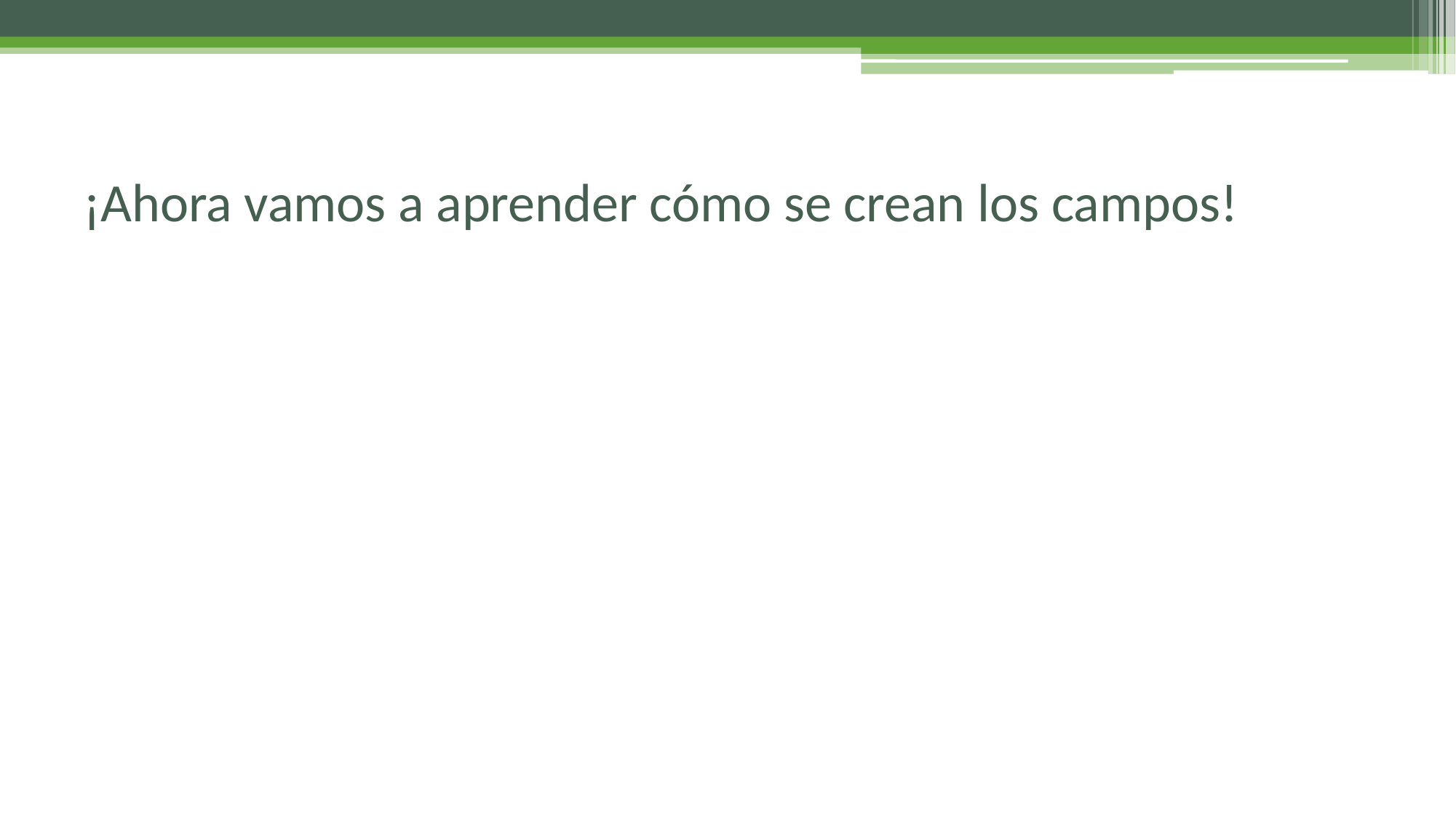

# ¡Ahora vamos a aprender cómo se crean los campos!